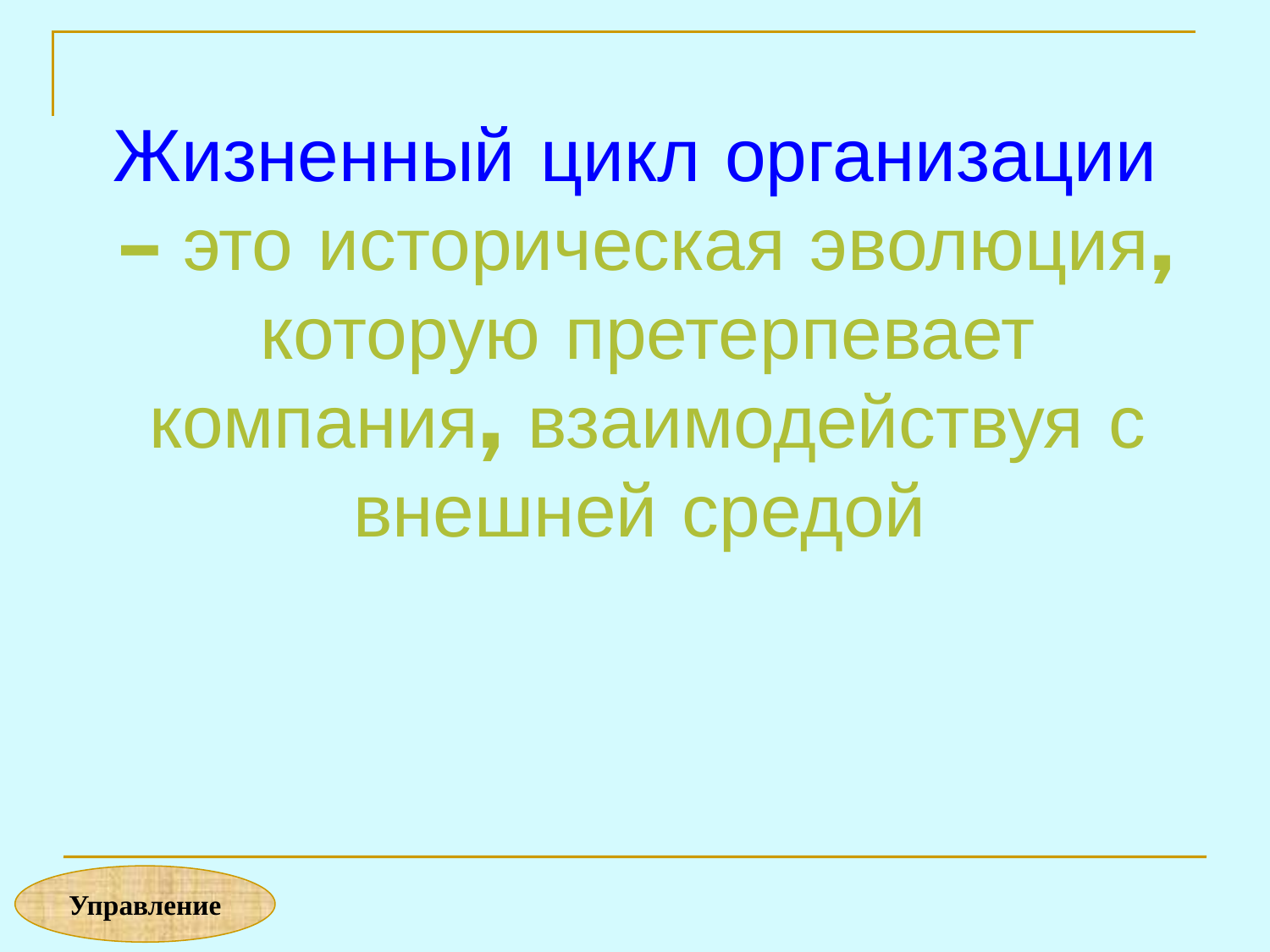

# Жизненный цикл организации – это историческая эволюция, которую претерпевает компания, взаимодействуя с внешней средой
Управление